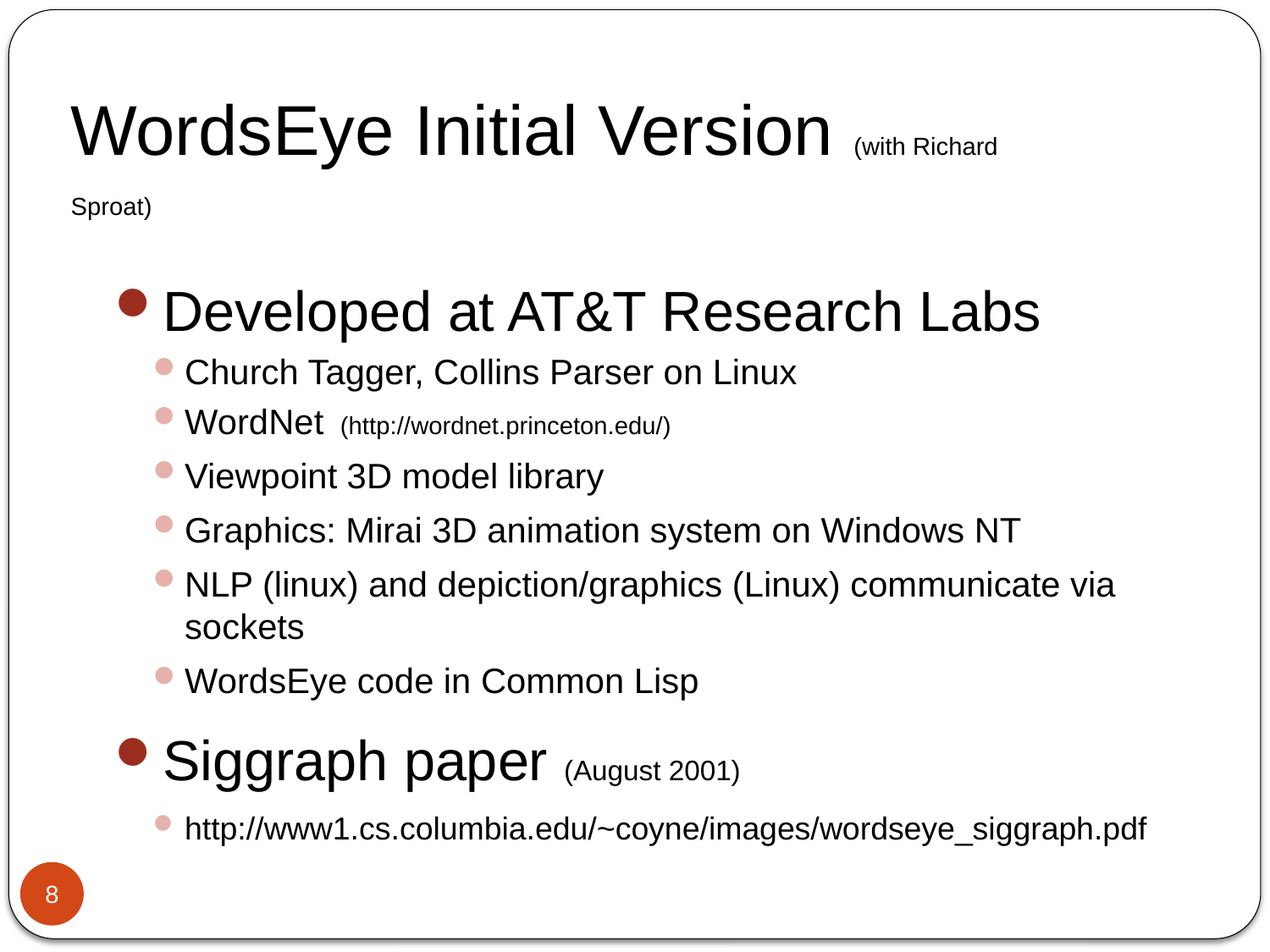

# WordsEye Initial Version (with Richard Sproat)
Developed at AT&T Research Labs
Church Tagger, Collins Parser on Linux
WordNet  (http://wordnet.princeton.edu/)
Viewpoint 3D model library
Graphics: Mirai 3D animation system on Windows NT
NLP (linux) and depiction/graphics (Linux) communicate via sockets
WordsEye code in Common Lisp
Siggraph paper (August 2001)
http://www1.cs.columbia.edu/~coyne/images/wordseye_siggraph.pdf
8